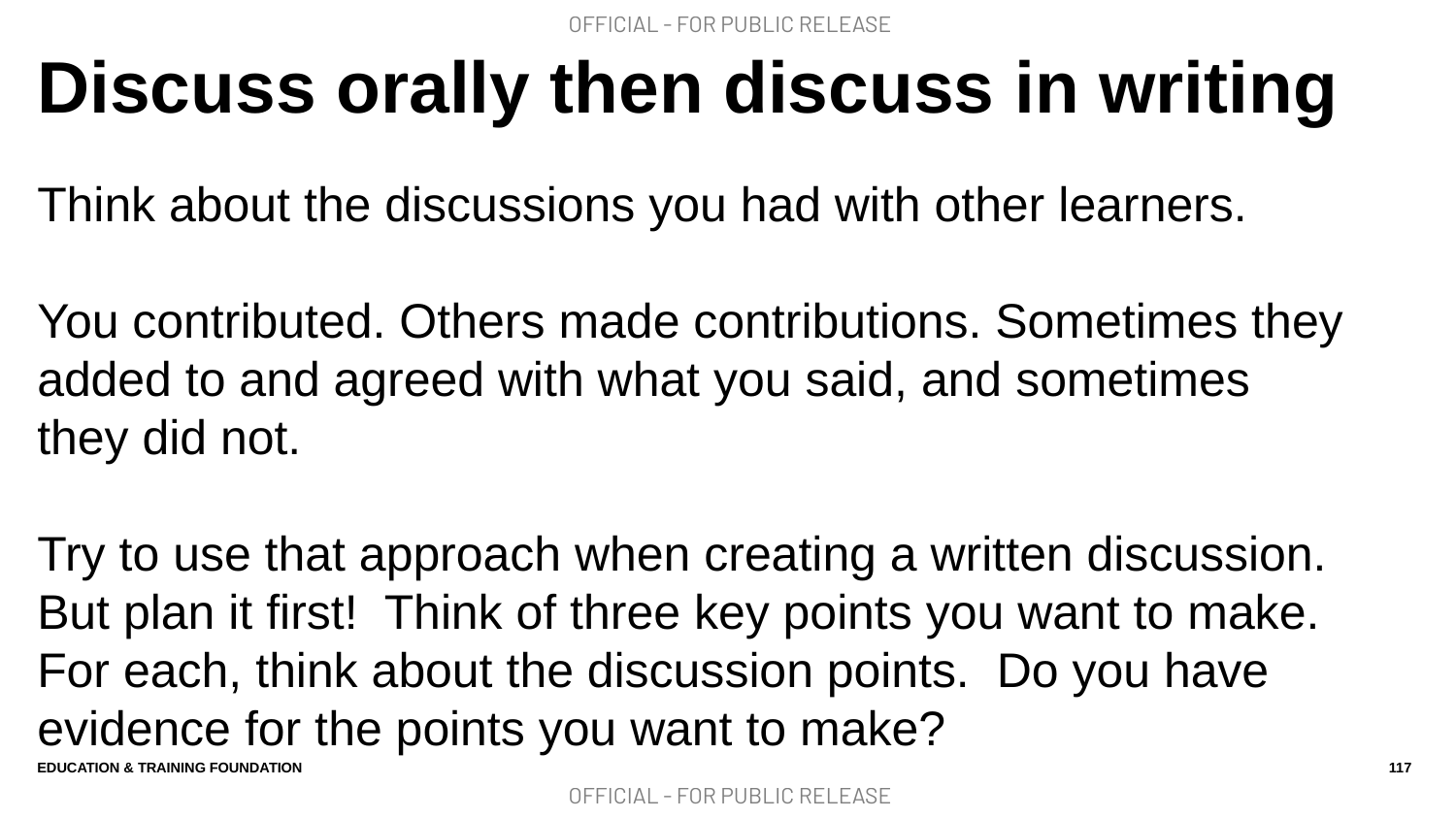

# Discuss orally then discuss in writing
Think about the discussions you had with other learners.

You contributed. Others made contributions. Sometimes they added to and agreed with what you said, and sometimes they did not.

Try to use that approach when creating a written discussion. But plan it first!  Think of three key points you want to make. For each, think about the discussion points.  Do you have evidence for the points you want to make?

Education & Training Foundation
117